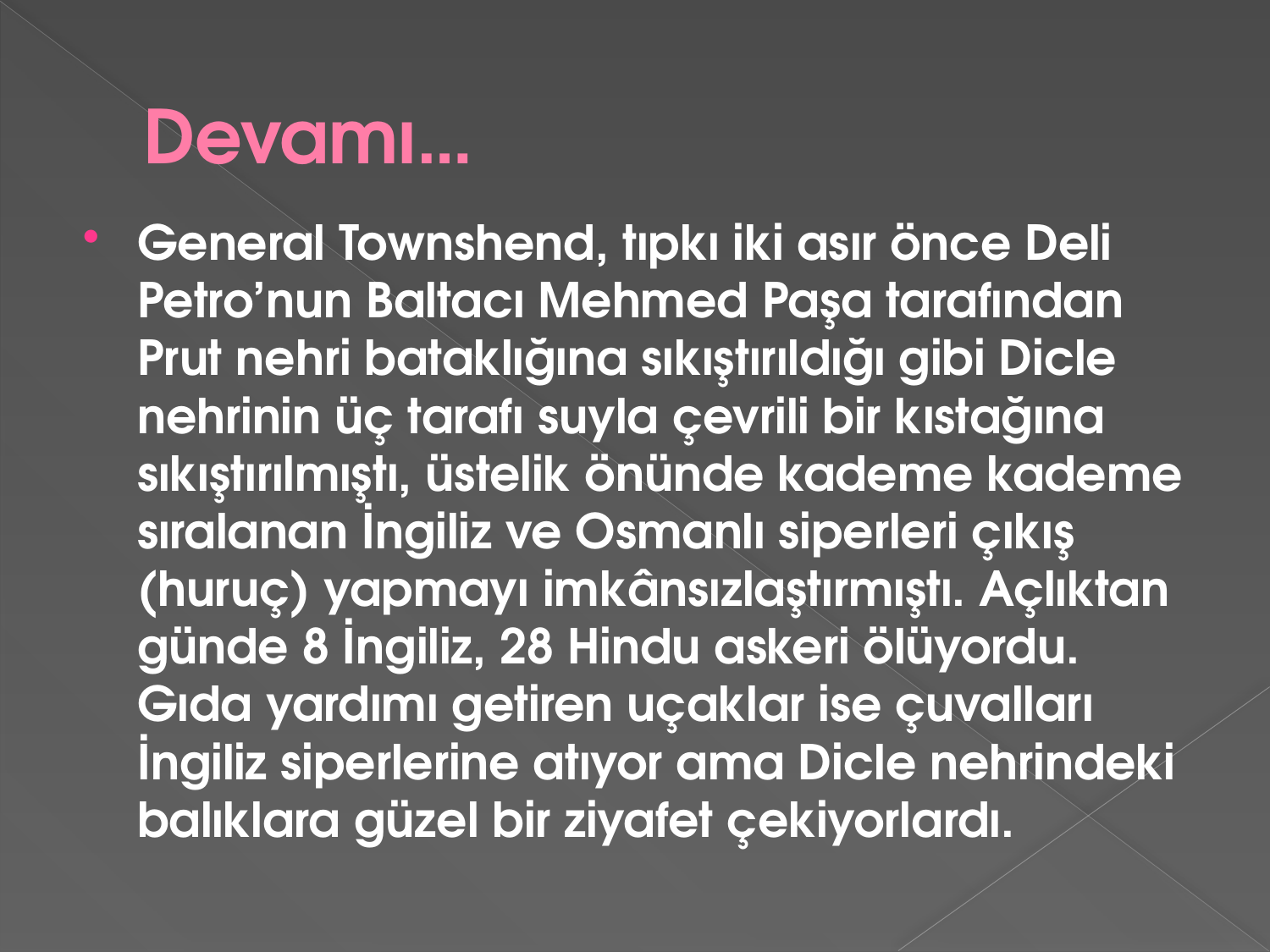

# Devamı…
General Townshend, tıpkı iki asır önce Deli Petro’nun Baltacı Mehmed Paşa tarafından Prut nehri bataklığına sıkıştırıldığı gibi Dicle nehrinin üç tarafı suyla çevrili bir kıstağına sıkıştırılmıştı, üstelik önünde kademe kademe sıralanan İngiliz ve Osmanlı siperleri çıkış (huruç) yapmayı imkânsızlaştırmıştı. Açlıktan günde 8 İngiliz, 28 Hindu askeri ölüyordu. Gıda yardımı getiren uçaklar ise çuvalları İngiliz siperlerine atıyor ama Dicle nehrindeki balıklara güzel bir ziyafet çekiyorlardı.